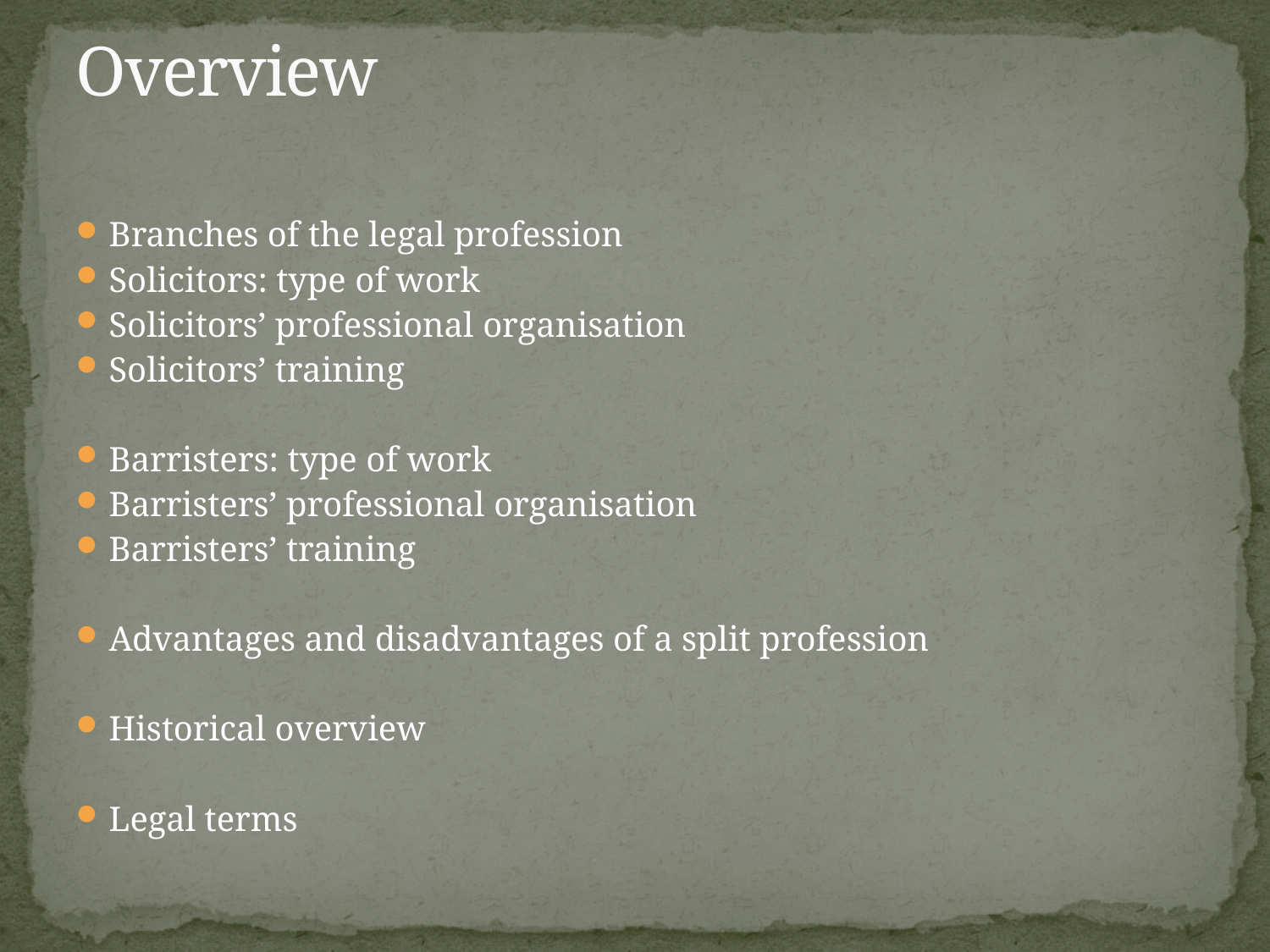

# Overview
Branches of the legal profession
Solicitors: type of work
Solicitors’ professional organisation
Solicitors’ training

Barristers: type of work
Barristers’ professional organisation
Barristers’ training

Advantages and disadvantages of a split profession

Historical overview

Legal terms